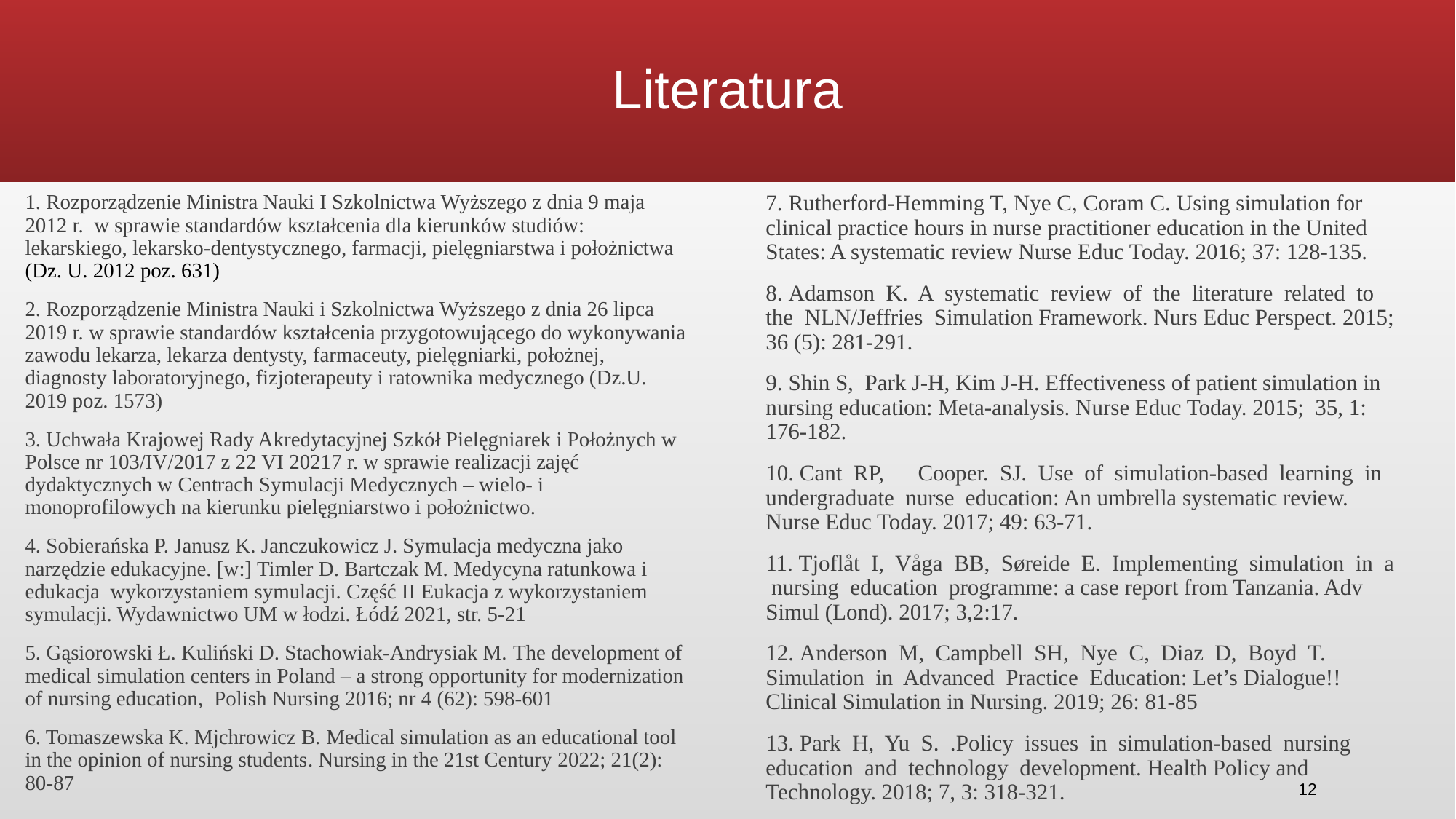

# Literatura
1. Rozporządzenie Ministra Nauki I Szkolnictwa Wyższego z dnia 9 maja 2012 r.  w sprawie standardów kształcenia dla kierunków studiów: lekarskiego, lekarsko-dentystycznego, farmacji, pielęgniarstwa i położnictwa (Dz. U. 2012 poz. 631)
2. Rozporządzenie Ministra Nauki i Szkolnictwa Wyższego z dnia 26 lipca 2019 r. w sprawie standardów kształcenia przygotowującego do wykonywania zawodu lekarza, lekarza dentysty, farmaceuty, pielęgniarki, położnej, diagnosty laboratoryjnego, fizjoterapeuty i ratownika medycznego (Dz.U. 2019 poz. 1573)
3. Uchwała Krajowej Rady Akredytacyjnej Szkół Pielęgniarek i Położnych w Polsce nr 103/IV/2017 z 22 VI 20217 r. w sprawie realizacji zajęć dydaktycznych w Centrach Symulacji Medycznych – wielo- i monoprofilowych na kierunku pielęgniarstwo i położnictwo.
4. Sobierańska P. Janusz K. Janczukowicz J. Symulacja medyczna jako narzędzie edukacyjne. [w:] Timler D. Bartczak M. Medycyna ratunkowa i edukacja  wykorzystaniem symulacji. Część II Eukacja z wykorzystaniem symulacji. Wydawnictwo UM w łodzi. Łódź 2021, str. 5-21
5. Gąsiorowski Ł. Kuliński D. Stachowiak-Andrysiak M. The development of medical simulation centers in Poland – a strong opportunity for modernization of nursing education,  Polish Nursing 2016; nr 4 (62): 598-601
6. Tomaszewska K. Mjchrowicz B. Medical simulation as an educational tool in the opinion of nursing students. Nursing in the 21st Century 2022; 21(2): 80-87

7. Rutherford-Hemming T, Nye C, Coram C. Using simulation for clinical practice hours in nurse practitioner education in the United States: A systematic review Nurse Educ Today. 2016; 37: 128-135.
8. Adamson  K.  A  systematic  review  of  the  literature  related  to  the  NLN/Jeffries  Simulation Framework. Nurs Educ Perspect. 2015; 36 (5): 281-291.
9. Shin S,  Park J-H, Kim J-H. Effectiveness of patient simulation in nursing education: Meta-analysis. Nurse Educ Today. 2015;  35, 1: 176-182.
10. Cant  RP,      Cooper.  SJ.  Use  of  simulation-based  learning  in  undergraduate  nurse  education: An umbrella systematic review. Nurse Educ Today. 2017; 49: 63-71.
11. Tjoflåt  I,  Våga  BB,  Søreide  E.  Implementing  simulation  in  a  nursing  education  programme: a case report from Tanzania. Adv Simul (Lond). 2017; 3,2:17.
12. Anderson  M,  Campbell  SH,  Nye  C,  Diaz  D,  Boyd  T.  Simulation  in  Advanced  Practice  Education: Let’s Dialogue!! Clinical Simulation in Nursing. 2019; 26: 81-85
13. Park  H,  Yu  S.  .Policy  issues  in  simulation-based  nursing  education  and  technology  development. Health Policy and Technology. 2018; 7, 3: 318-321.

12